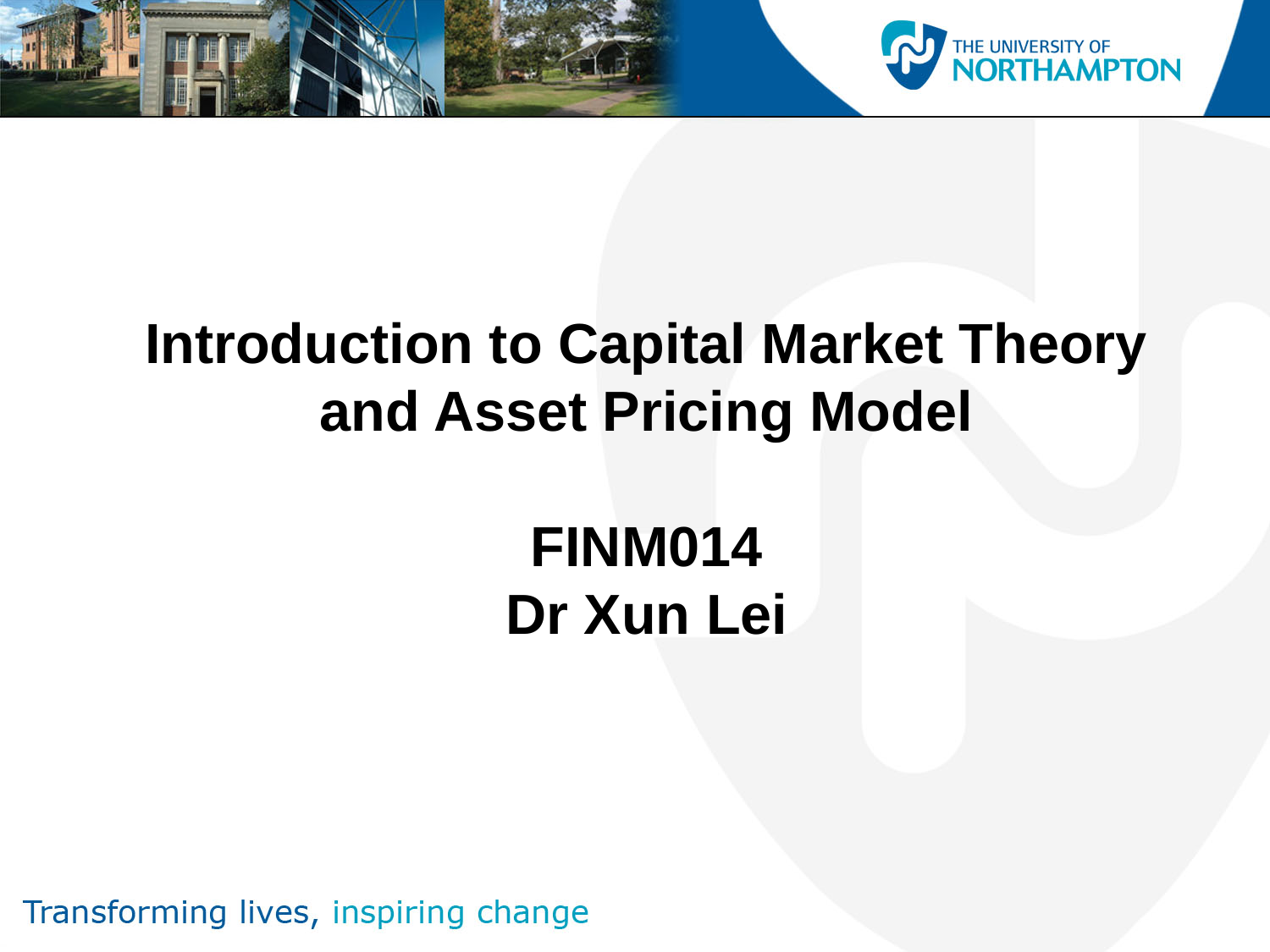

Introduction to Capital Market Theory and Asset Pricing Model

FINM014
Dr Xun Lei